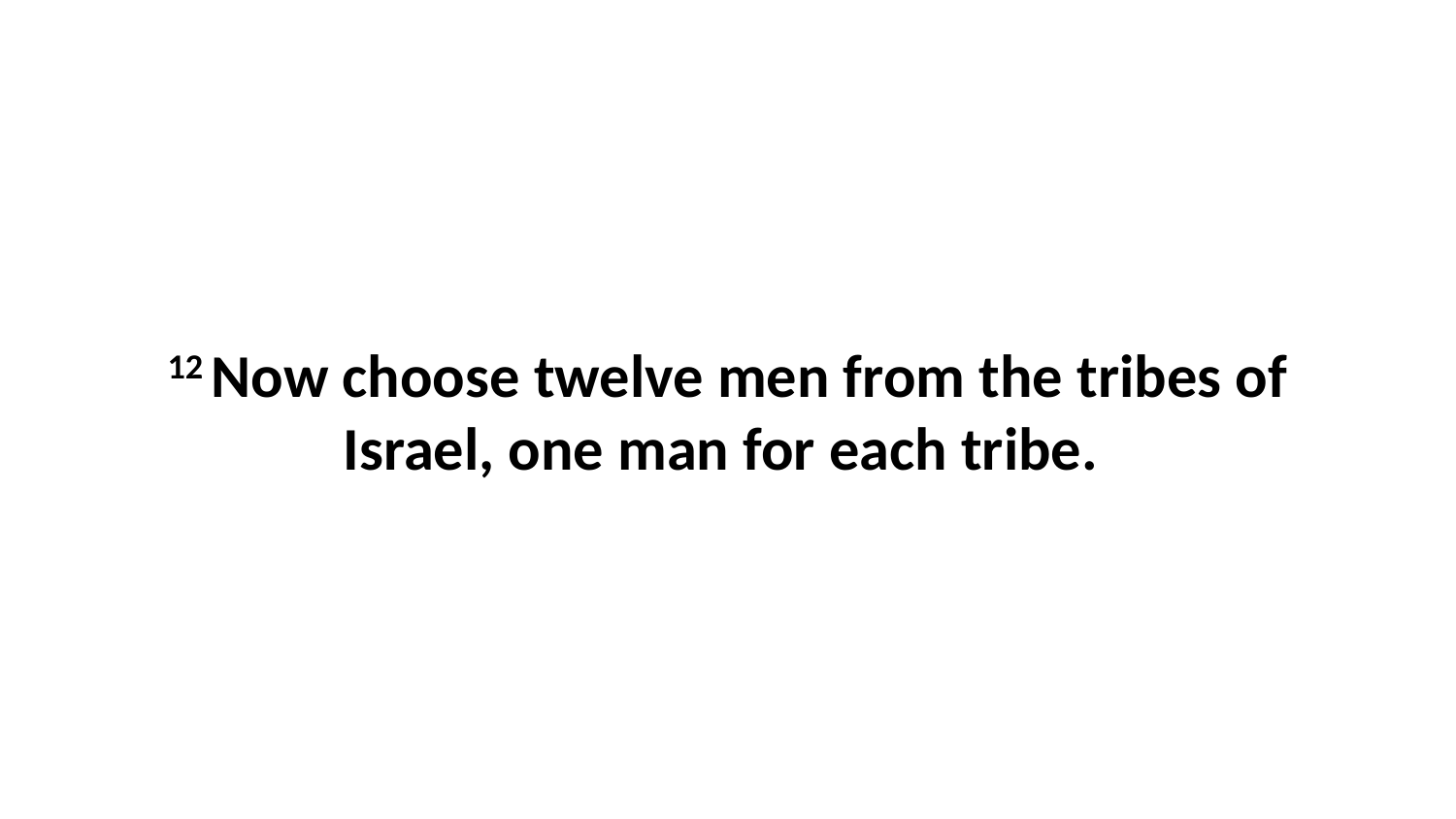

12 Now choose twelve men from the tribes of Israel, one man for each tribe.